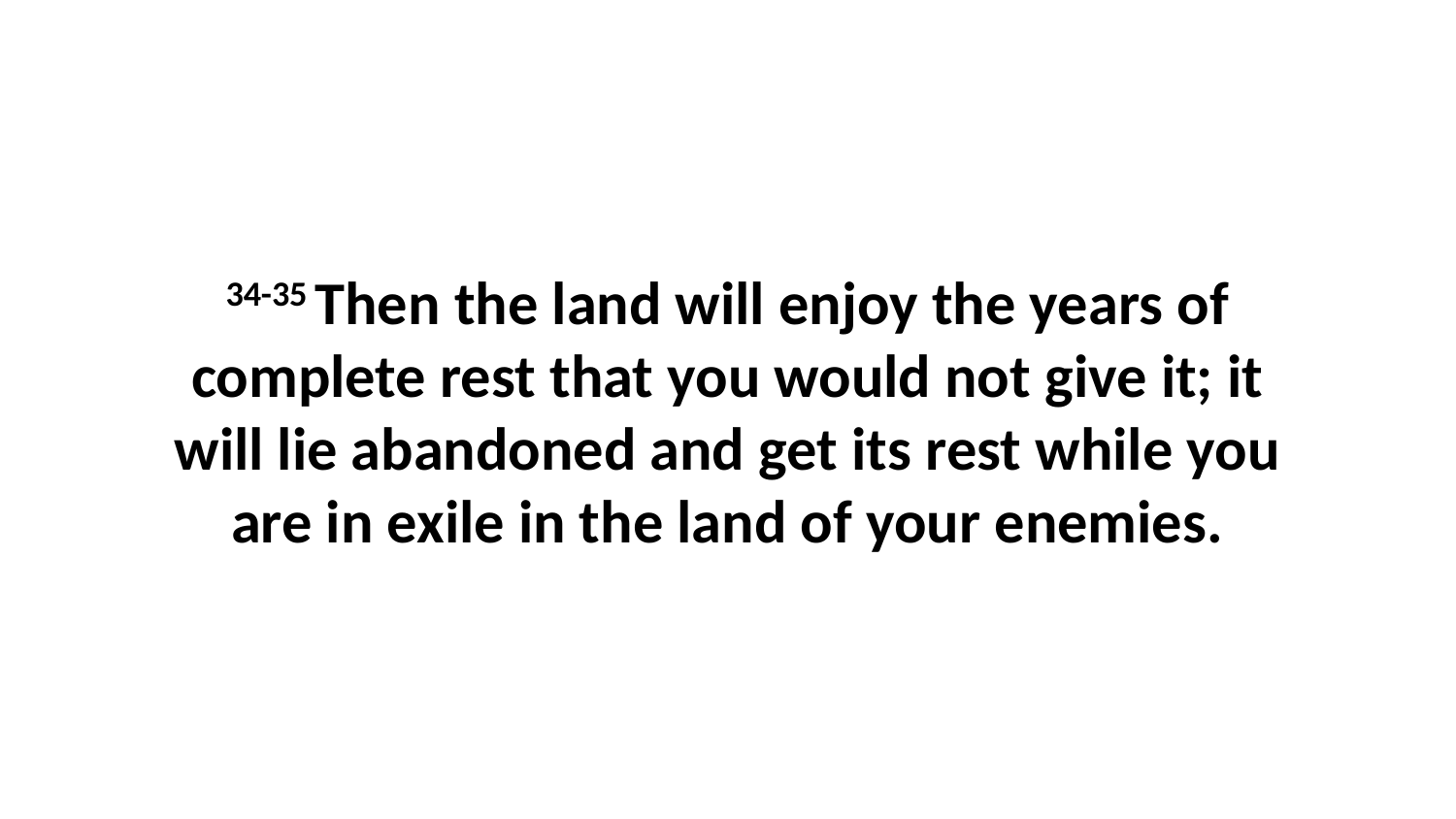

34-35 Then the land will enjoy the years of complete rest that you would not give it; it will lie abandoned and get its rest while you are in exile in the land of your enemies.